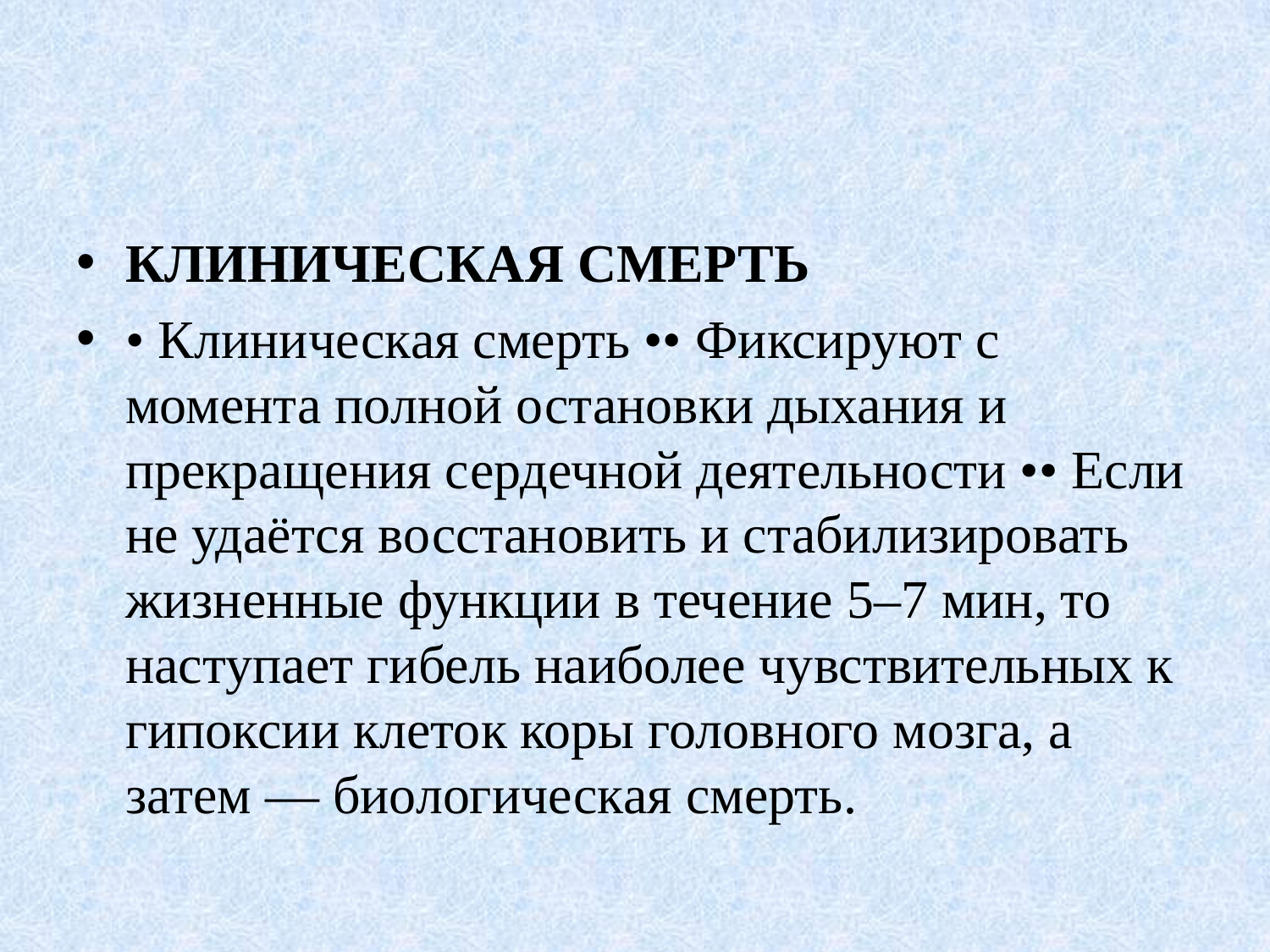

#
КЛИНИЧЕСКАЯ СМЕРТЬ
• Клиническая смерть •• Фиксируют с момента полной остановки дыхания и прекращения сердечной деятельности •• Если не удаётся восстановить и стабилизировать жизненные функции в течение 5–7 мин, то наступает гибель наиболее чувствительных к гипоксии клеток коры головного мозга, а затем — биологическая смерть.